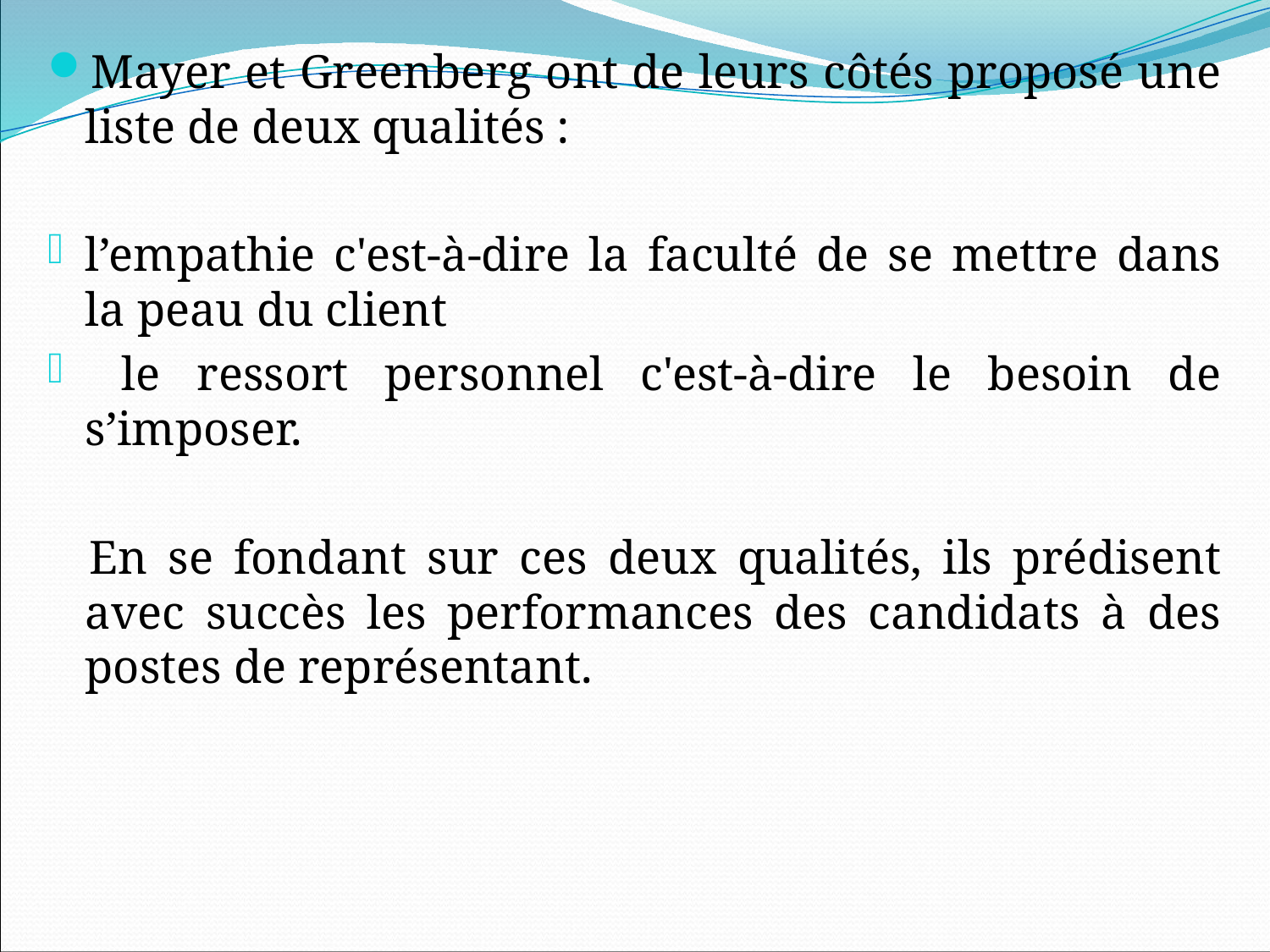

Mayer et Greenberg ont de leurs côtés proposé une liste de deux qualités :

l’empathie c'est-à-dire la faculté de se mettre dans la peau du client
 le ressort personnel c'est-à-dire le besoin de s’imposer.

  En se fondant sur ces deux qualités, ils prédisent avec succès les performances des candidats à des postes de représentant.